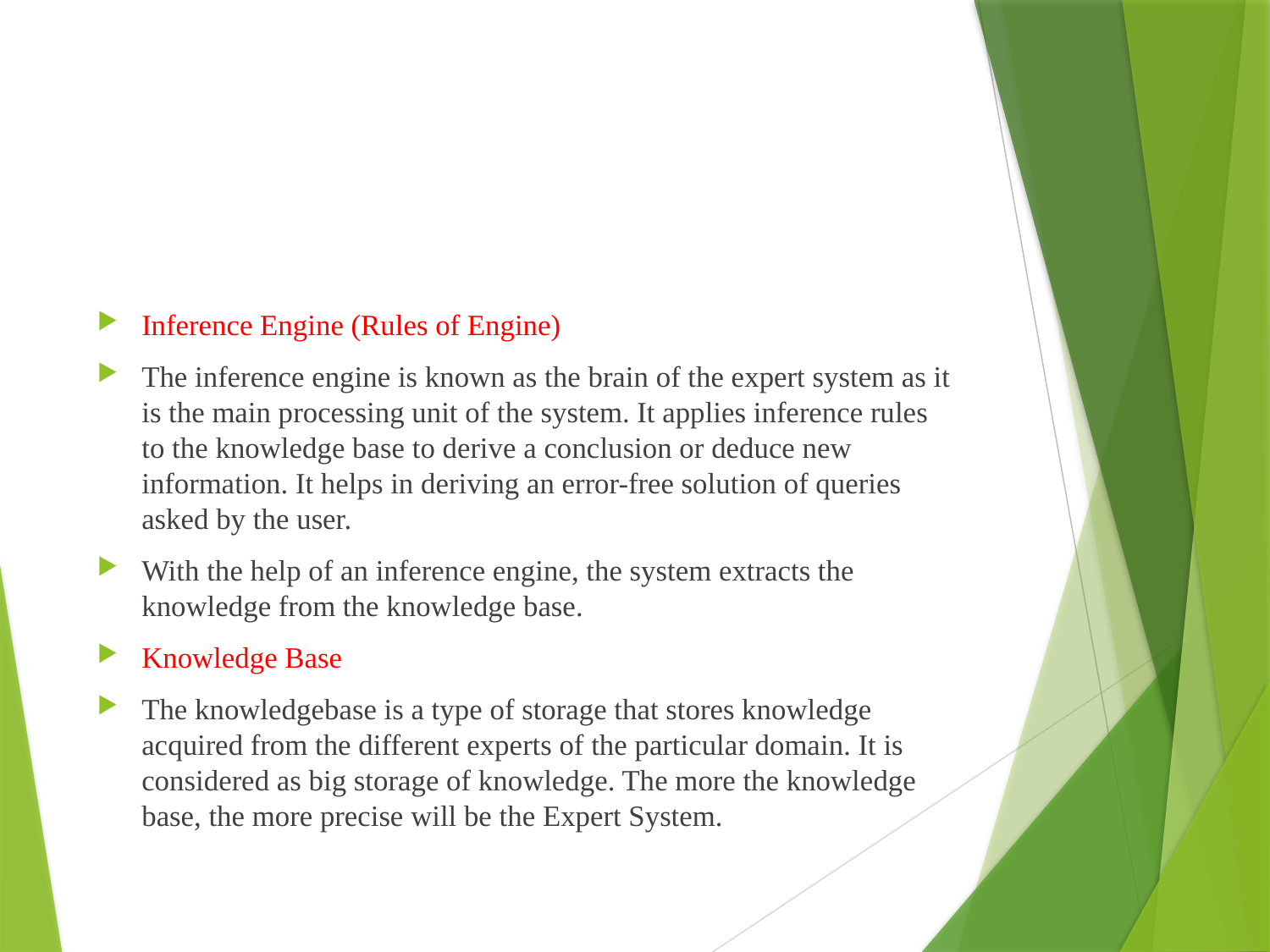

Inference Engine (Rules of Engine)
The inference engine is known as the brain of the expert system as it is the main processing unit of the system. It applies inference rules to the knowledge base to derive a conclusion or deduce new information. It helps in deriving an error-free solution of queries asked by the user.
With the help of an inference engine, the system extracts the knowledge from the knowledge base.
Knowledge Base
The knowledgebase is a type of storage that stores knowledge acquired from the different experts of the particular domain. It is considered as big storage of knowledge. The more the knowledge base, the more precise will be the Expert System.